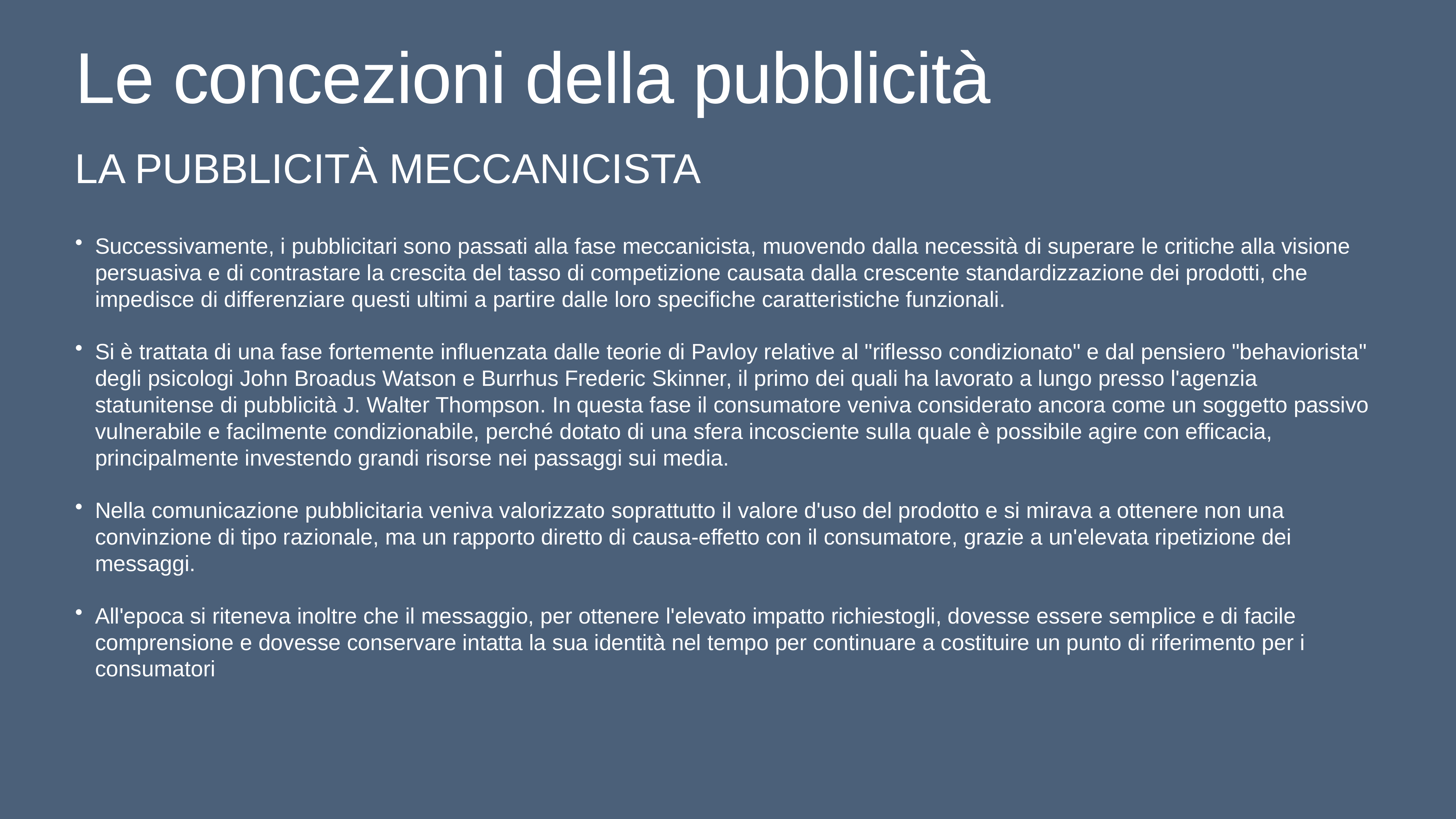

# Le concezioni della pubblicità
LA PUBBLICITÀ MECCANICISTA
Successivamente, i pubblicitari sono passati alla fase meccanicista, muovendo dalla necessità di superare le critiche alla visione persuasiva e di contrastare la crescita del tasso di competizione causata dalla crescente standardizzazione dei prodotti, che impedisce di differenziare questi ultimi a partire dalle loro specifiche caratteristiche funzionali.
Si è trattata di una fase fortemente influenzata dalle teorie di Pavloy relative al "riflesso condizionato" e dal pensiero "behaviorista" degli psicologi John Broadus Watson e Burrhus Frederic Skinner, il primo dei quali ha lavorato a lungo presso l'agenzia statunitense di pubblicità J. Walter Thompson. In questa fase il consumatore veniva considerato ancora come un soggetto passivo vulnerabile e facilmente condizionabile, perché dotato di una sfera incosciente sulla quale è possibile agire con efficacia, principalmente investendo grandi risorse nei passaggi sui media.
Nella comunicazione pubblicitaria veniva valorizzato soprattutto il valore d'uso del prodotto e si mirava a ottenere non una convinzione di tipo razionale, ma un rapporto diretto di causa-effetto con il consumatore, grazie a un'elevata ripetizione dei messaggi.
All'epoca si riteneva inoltre che il messaggio, per ottenere l'elevato impatto richiestogli, dovesse essere semplice e di facile comprensione e dovesse conservare intatta la sua identità nel tempo per continuare a costituire un punto di riferimento per i consumatori